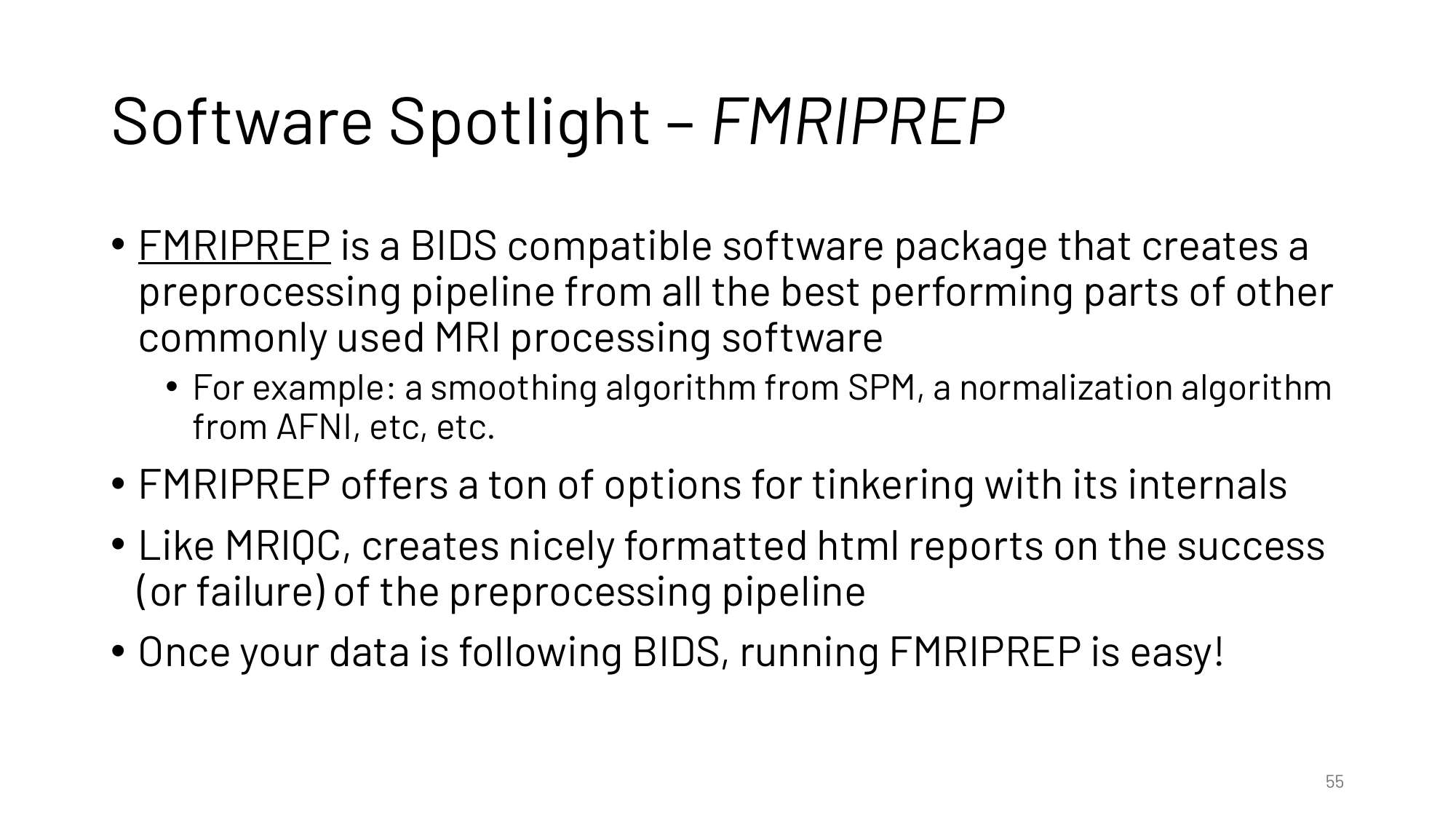

# Software Spotlight – FMRIPREP
FMRIPREP is a BIDS compatible software package that creates a preprocessing pipeline from all the best performing parts of other commonly used MRI processing software
For example: a smoothing algorithm from SPM, a normalization algorithm from AFNI, etc, etc.
FMRIPREP offers a ton of options for tinkering with its internals
Like MRIQC, creates nicely formatted html reports on the success (or failure) of the preprocessing pipeline
Once your data is following BIDS, running FMRIPREP is easy!
55